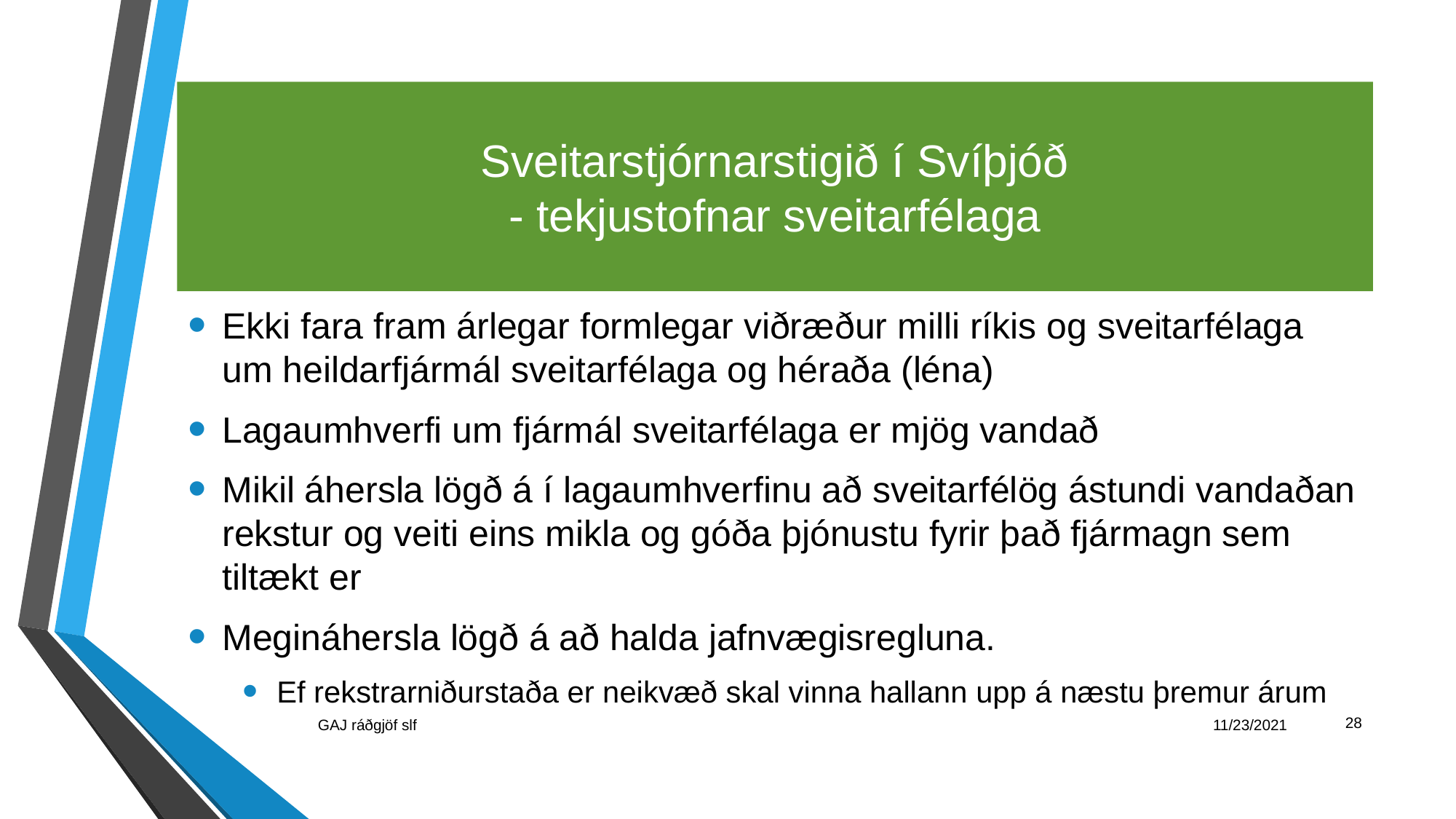

# Sveitarstjórnarstigið í Svíþjóð - tekjustofnar sveitarfélaga
Ekki fara fram árlegar formlegar viðræður milli ríkis og sveitarfélaga um heildarfjármál sveitarfélaga og héraða (léna)
Lagaumhverfi um fjármál sveitarfélaga er mjög vandað
Mikil áhersla lögð á í lagaumhverfinu að sveitarfélög ástundi vandaðan rekstur og veiti eins mikla og góða þjónustu fyrir það fjármagn sem tiltækt er
Megináhersla lögð á að halda jafnvægisregluna.
Ef rekstrarniðurstaða er neikvæð skal vinna hallann upp á næstu þremur árum
28
GAJ ráðgjöf slf
11/23/2021